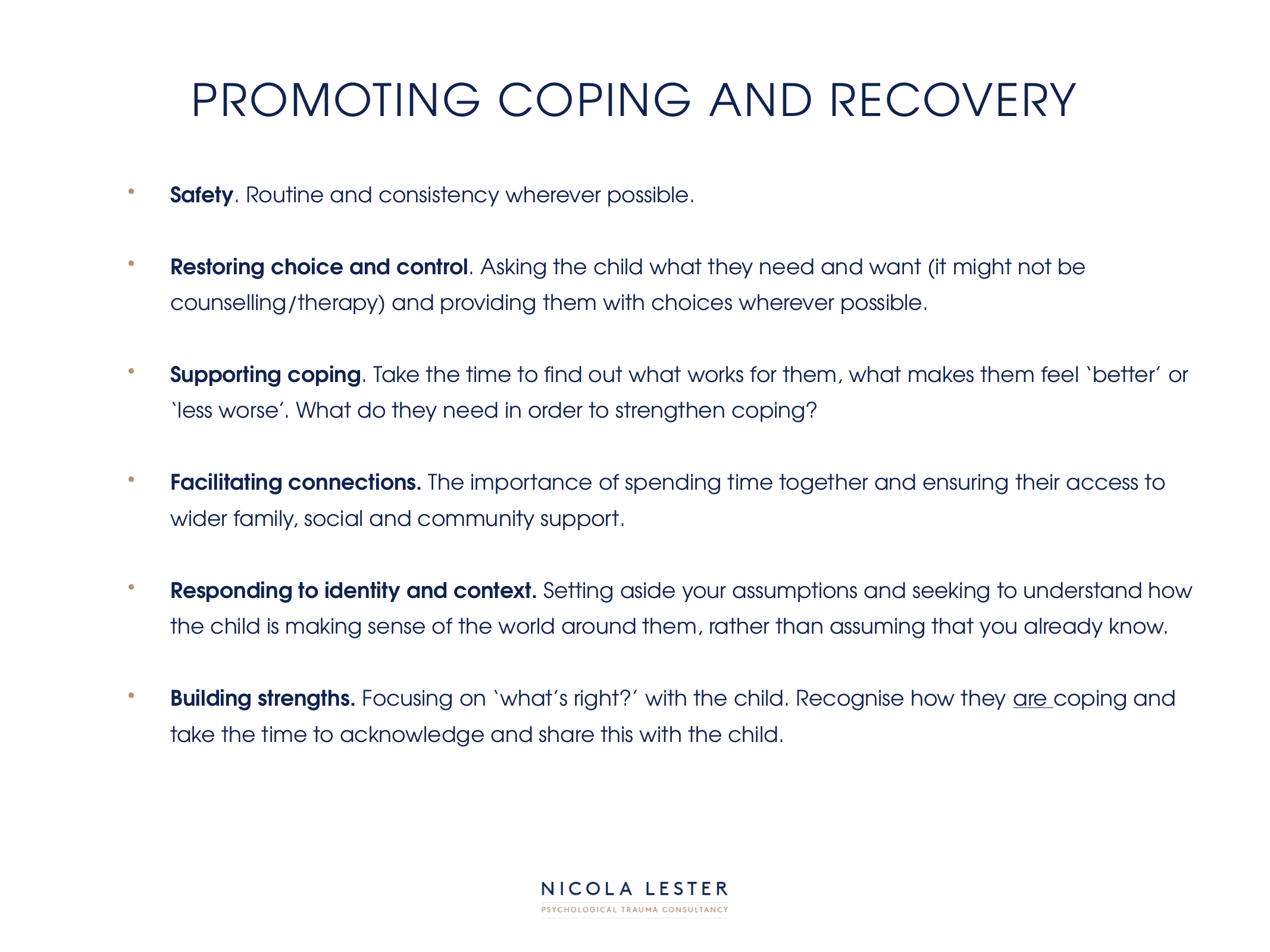

# Promoting coping and recovery
Safety. Routine and consistency wherever possible.

Restoring choice and control. Asking the child what they need and want (it might not be counselling/therapy) and providing them with choices wherever possible.

Supporting coping. Take the time to find out what works for them, what makes them feel ‘better’ or ‘less worse’. What do they need in order to strengthen coping?

Facilitating connections. The importance of spending time together and ensuring their access to wider family, social and community support.

Responding to identity and context. Setting aside your assumptions and seeking to understand how the child is making sense of the world around them, rather than assuming that you already know.

Building strengths. Focusing on ‘what’s right?’ with the child. Recognise how they are coping and take the time to acknowledge and share this with the child.